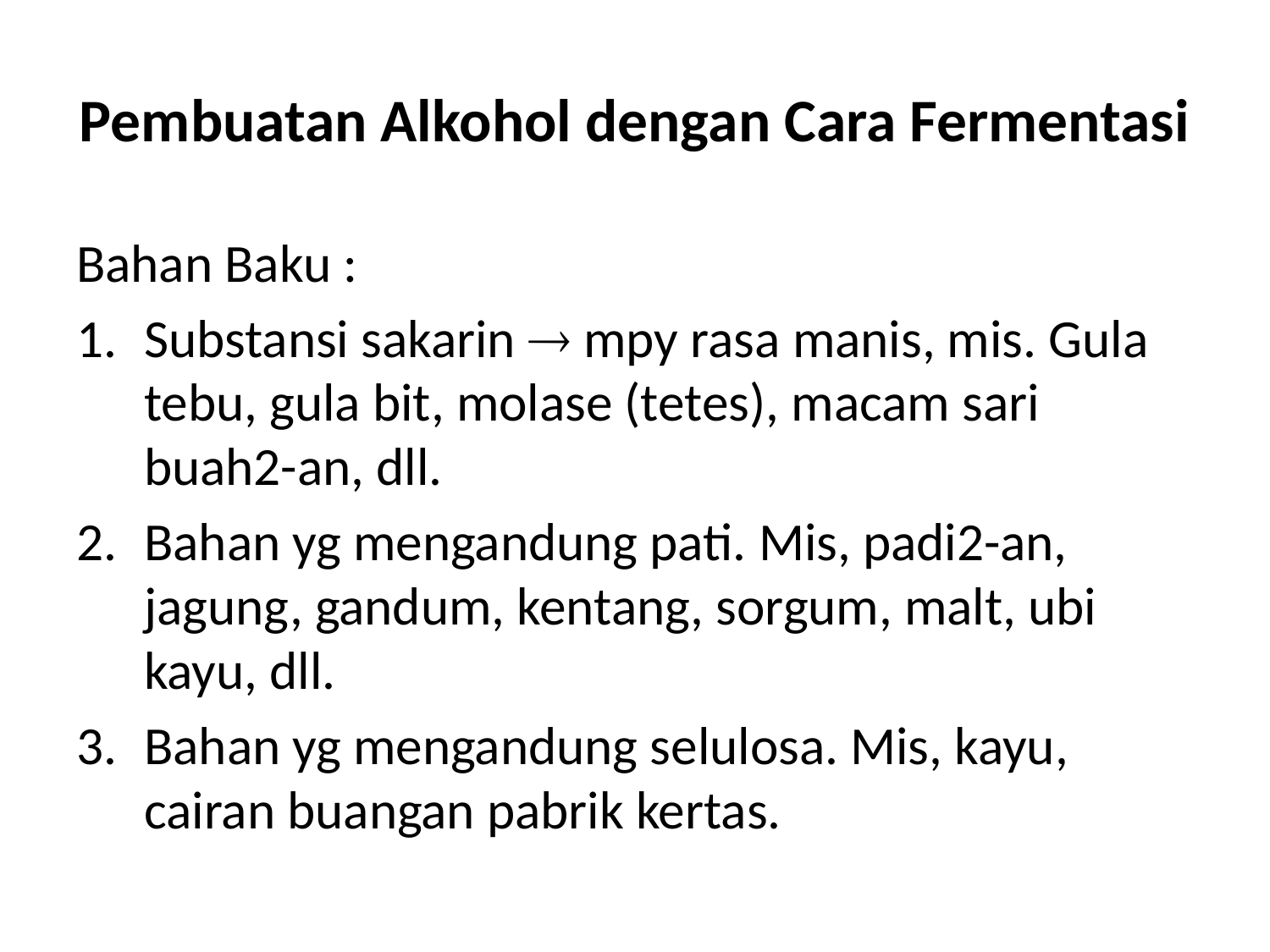

# Pembuatan Alkohol dengan Cara Fermentasi
Bahan Baku :
Substansi sakarin → mpy rasa manis, mis. Gula tebu, gula bit, molase (tetes), macam sari buah2-an, dll.
Bahan yg mengandung pati. Mis, padi2-an, jagung, gandum, kentang, sorgum, malt, ubi kayu, dll.
Bahan yg mengandung selulosa. Mis, kayu, cairan buangan pabrik kertas.